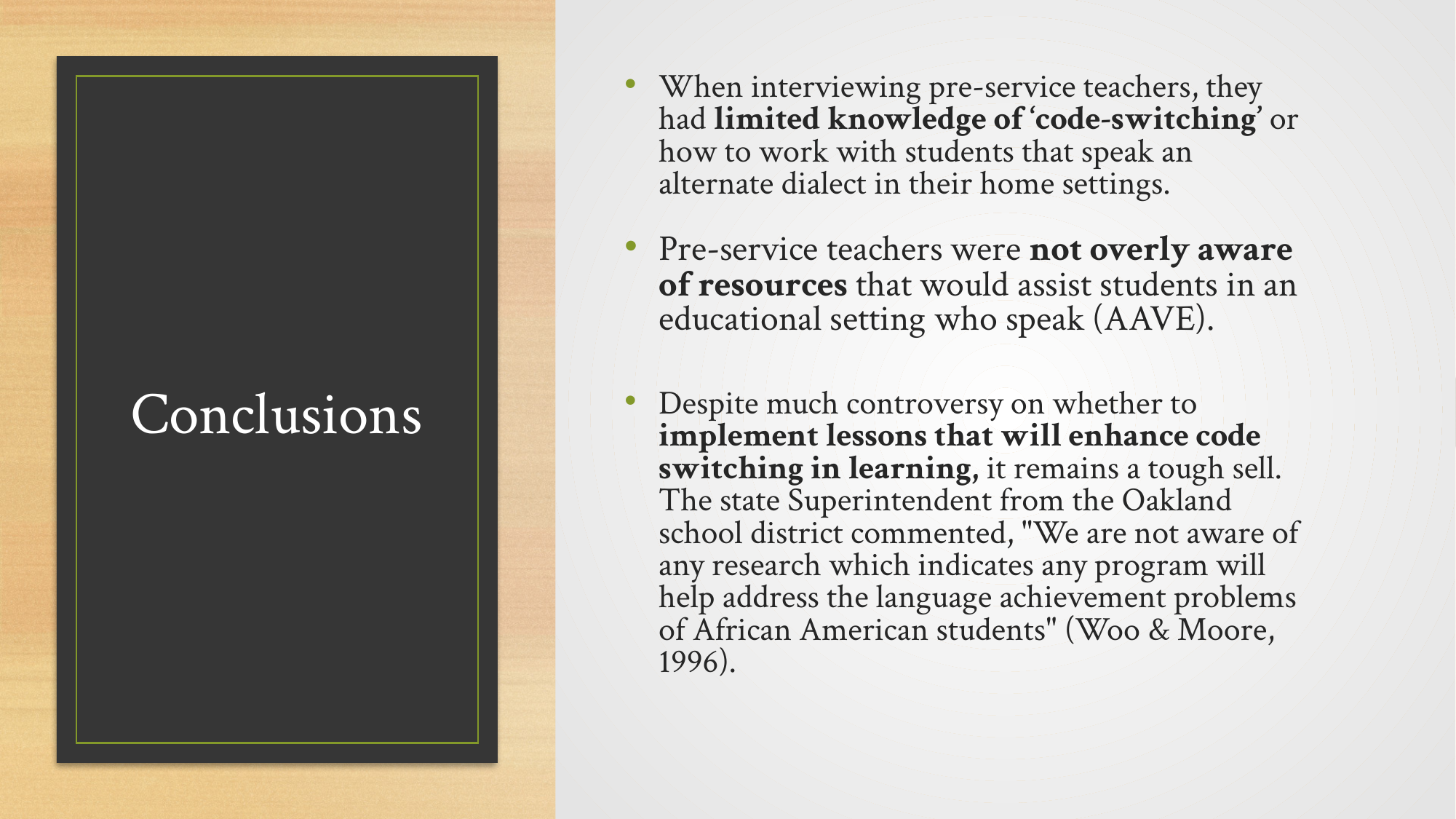

When interviewing pre-service teachers, they had limited knowledge of ‘code-switching’ or how to work with students that speak an alternate dialect in their home settings.

Pre-service teachers were not overly aware of resources that would assist students in an educational setting who speak (AAVE).

Despite much controversy on whether to implement lessons that will enhance code switching in learning, it remains a tough sell. The state Superintendent from the Oakland school district commented, "We are not aware of any research which indicates any program will help address the language achievement problems of African American students" (Woo & Moore, 1996).

# Conclusions